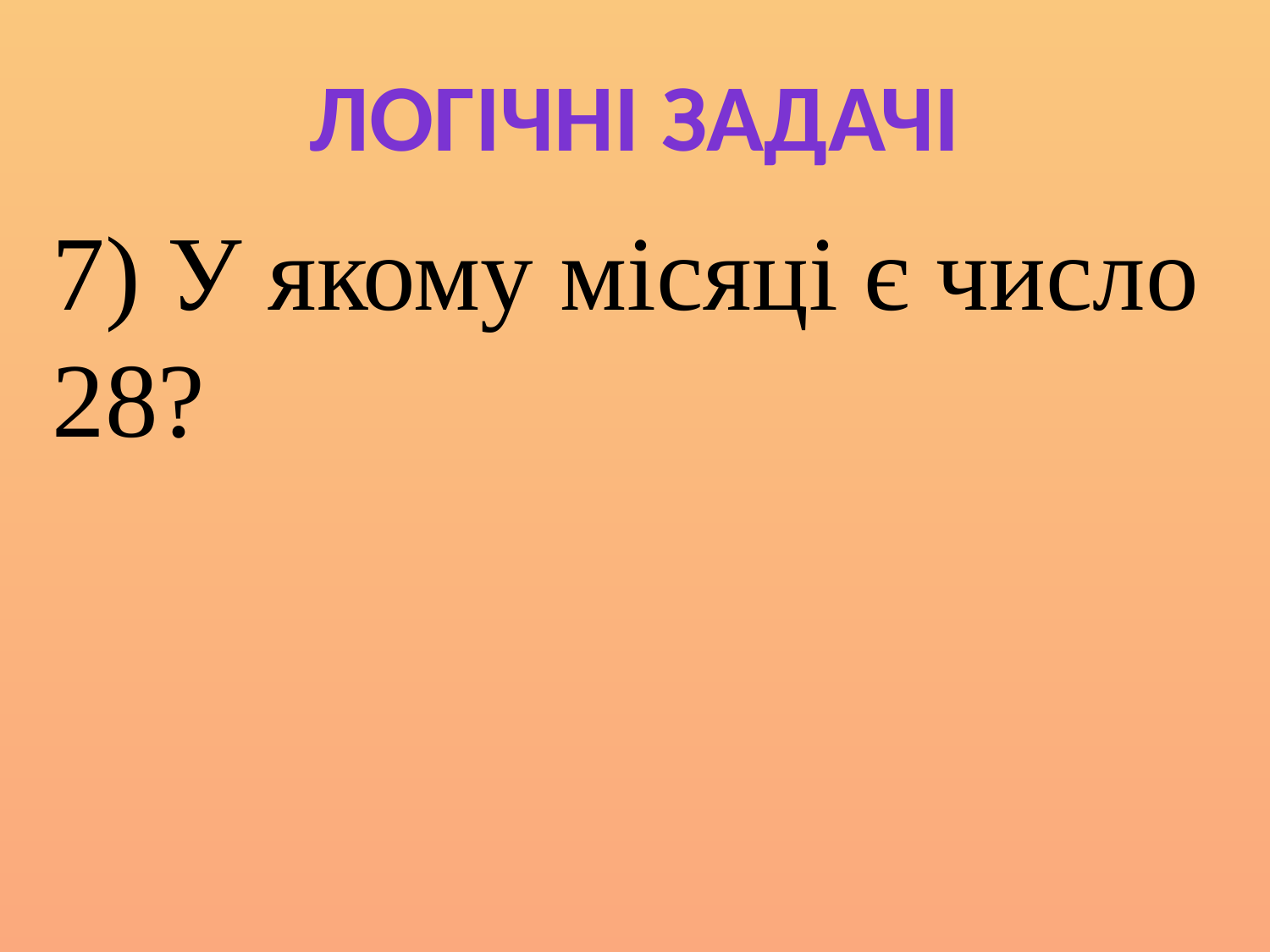

Логічні задачі
7) У якому місяці є число 28?